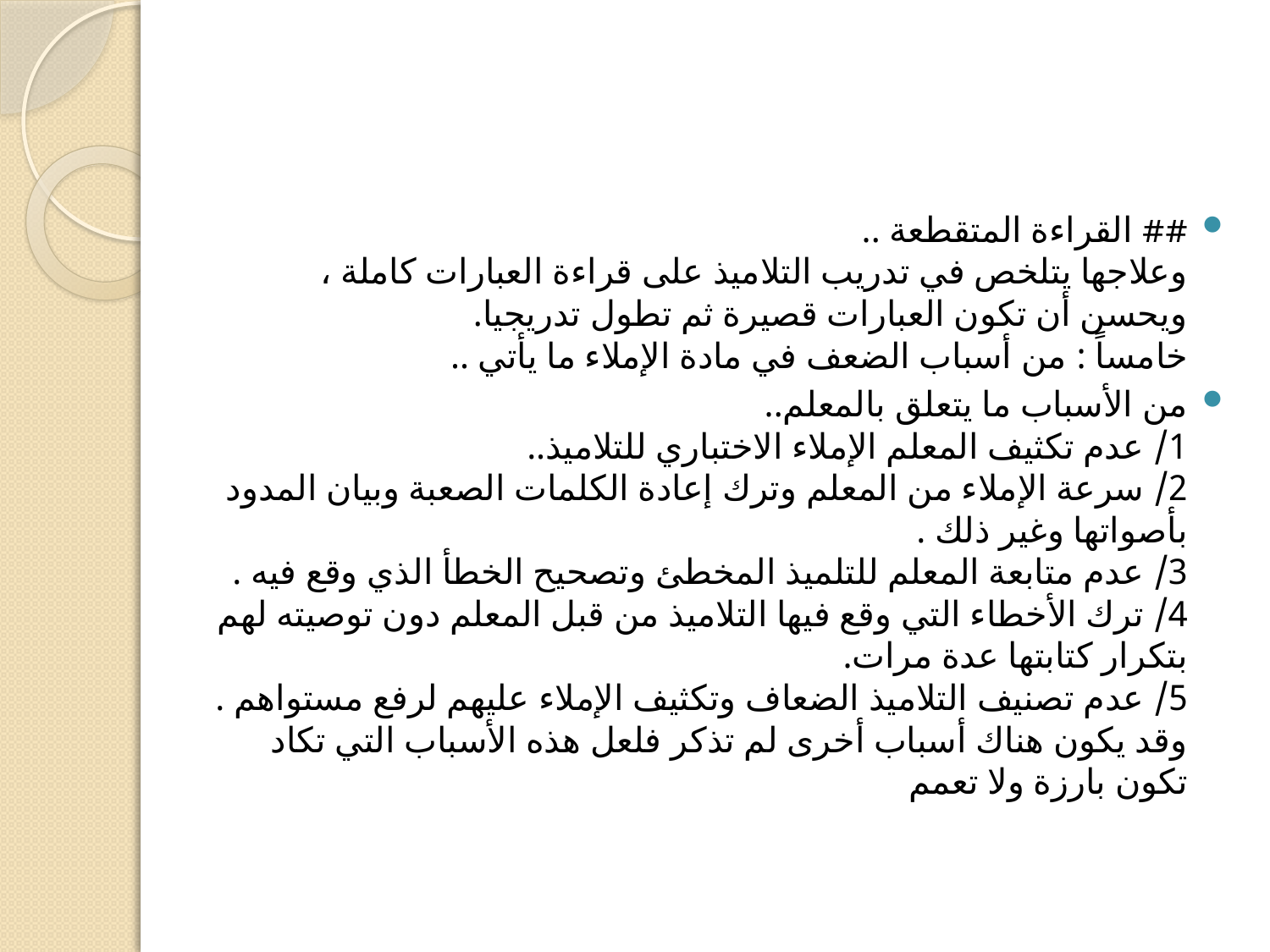

#
## القراءة المتقطعة ..  وعلاجها يتلخص في تدريب التلاميذ على قراءة العبارات كاملة ، ويحسن أن تكون العبارات قصيرة ثم تطول تدريجيا. خامساً : من أسباب الضعف في مادة الإملاء ما يأتي ..
من الأسباب ما يتعلق بالمعلم..
1/ عدم تكثيف المعلم الإملاء الاختباري للتلاميذ..
2/ سرعة الإملاء من المعلم وترك إعادة الكلمات الصعبة وبيان المدود بأصواتها وغير ذلك .
3/ عدم متابعة المعلم للتلميذ المخطئ وتصحيح الخطأ الذي وقع فيه .
4/ ترك الأخطاء التي وقع فيها التلاميذ من قبل المعلم دون توصيته لهم بتكرار كتابتها عدة مرات.
5/ عدم تصنيف التلاميذ الضعاف وتكثيف الإملاء عليهم لرفع مستواهم .
وقد يكون هناك أسباب أخرى لم تذكر فلعل هذه الأسباب التي تكاد تكون بارزة ولا تعمم